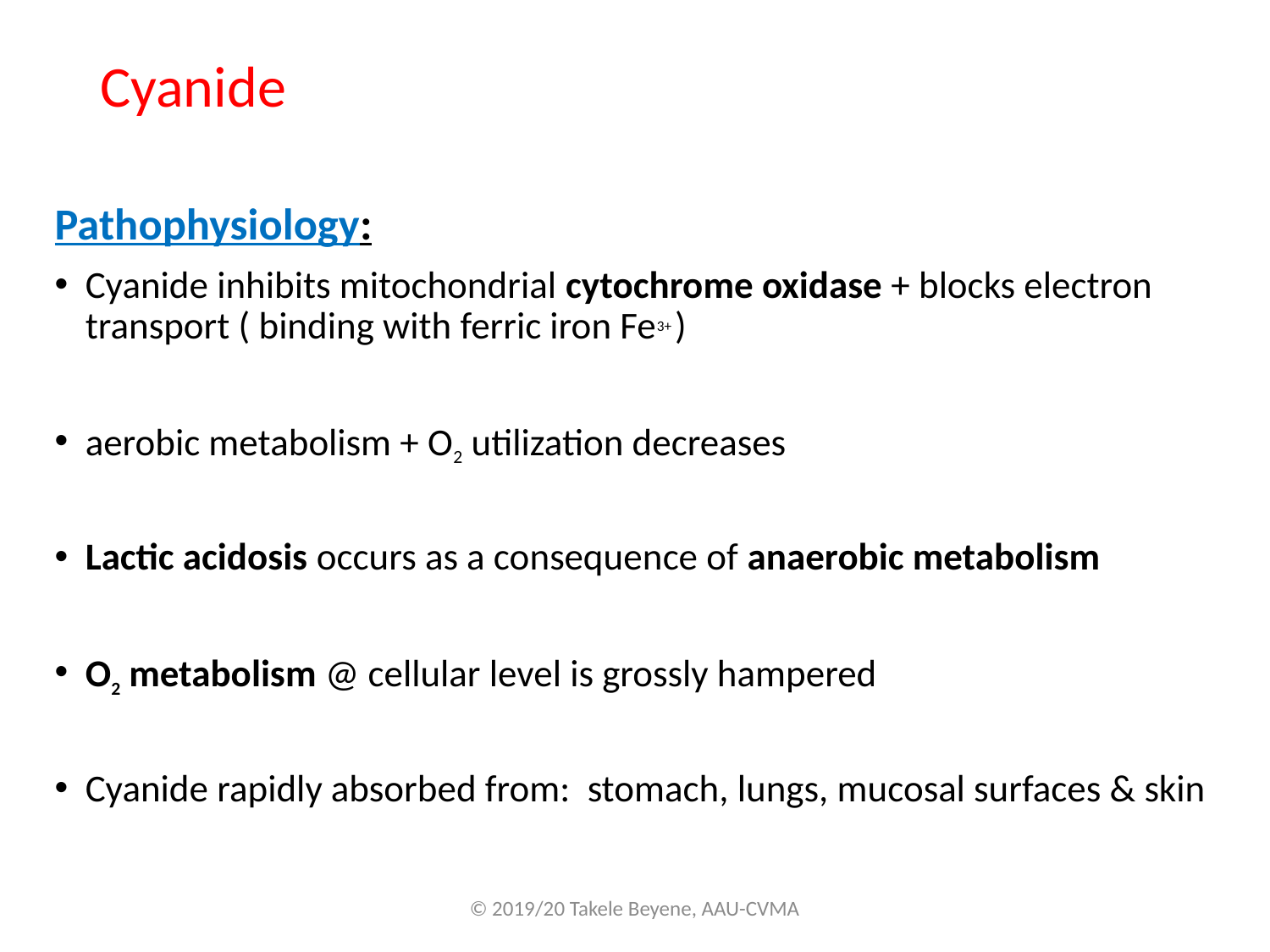

# Cyanide

Pathophysiology:
Cyanide inhibits mitochondrial cytochrome oxidase + blocks electron transport ( binding with ferric iron Fe3+ )

aerobic metabolism + O2 utilization decreases

Lactic acidosis occurs as a consequence of anaerobic metabolism

O2 metabolism @ cellular level is grossly hampered

Cyanide rapidly absorbed from:  stomach, lungs, mucosal surfaces & skin

© 2019/20 Takele Beyene, AAU-CVMA